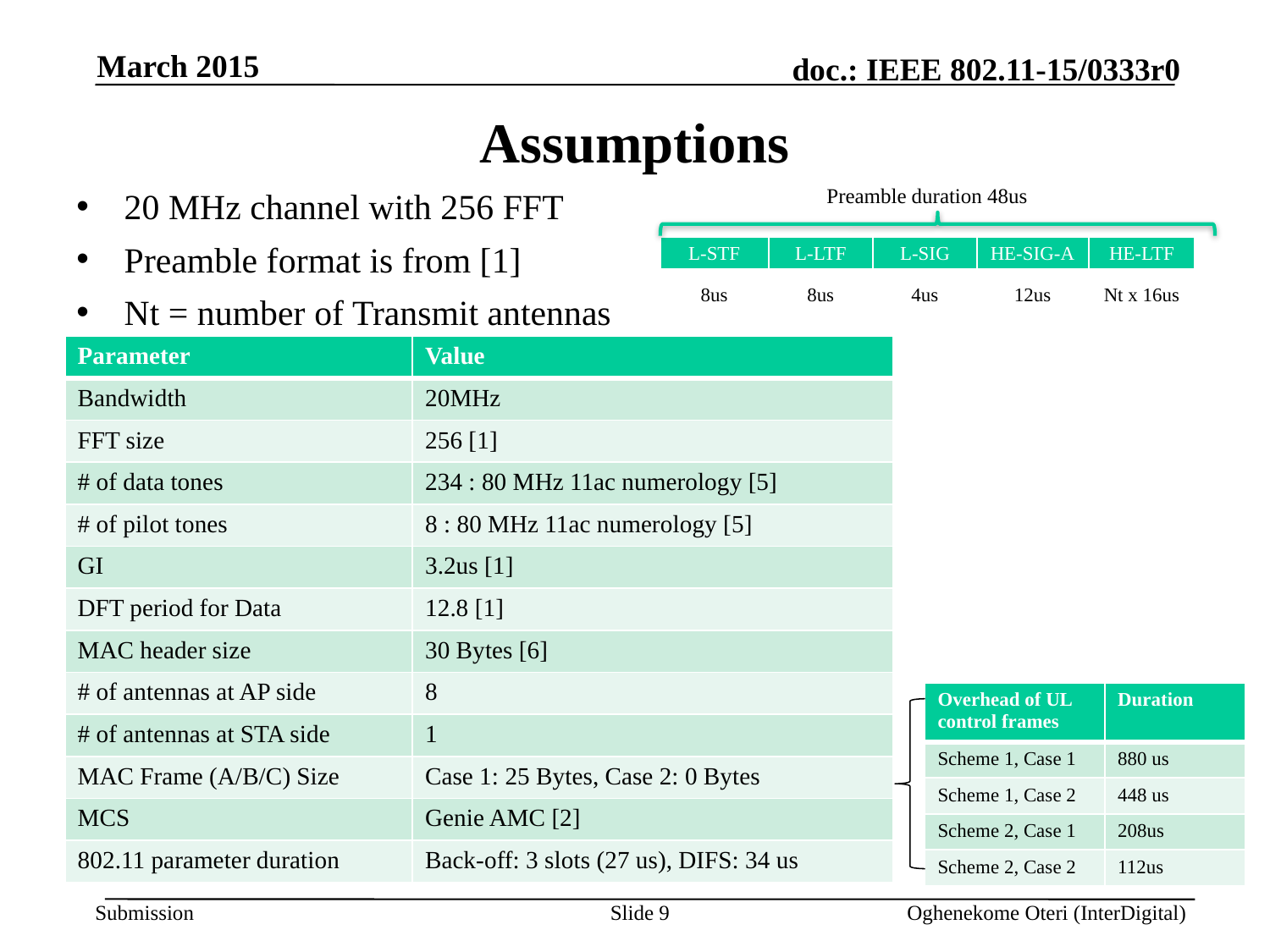

March 2015
# Assumptions
Preamble duration 48us
20 MHz channel with 256 FFT
Preamble format is from [1]
Nt = number of Transmit antennas

| L-STF | L-LTF | L-SIG | HE-SIG-A | HE-LTF |
| --- | --- | --- | --- | --- |
| 8us | 8us | 4us | 12us | Nt x 16us |
| --- | --- | --- | --- | --- |
| Parameter | Value |
| --- | --- |
| Bandwidth | 20MHz |
| FFT size | 256 [1] |
| # of data tones | 234 : 80 MHz 11ac numerology [5] |
| # of pilot tones | 8 : 80 MHz 11ac numerology [5] |
| GI | 3.2us [1] |
| DFT period for Data | 12.8 [1] |
| MAC header size | 30 Bytes [6] |
| # of antennas at AP side | 8 |
| # of antennas at STA side | 1 |
| MAC Frame (A/B/C) Size | Case 1: 25 Bytes, Case 2: 0 Bytes |
| MCS | Genie AMC [2] |
| 802.11 parameter duration | Back-off: 3 slots (27 us), DIFS: 34 us |
| Overhead of UL control frames | Duration |
| --- | --- |
| Scheme 1, Case 1 | 880 us |
| Scheme 1, Case 2 | 448 us |
| Scheme 2, Case 1 | 208us |
| Scheme 2, Case 2 | 112us |

Slide 9
Slide 9
Oghenekome Oteri (InterDigital)